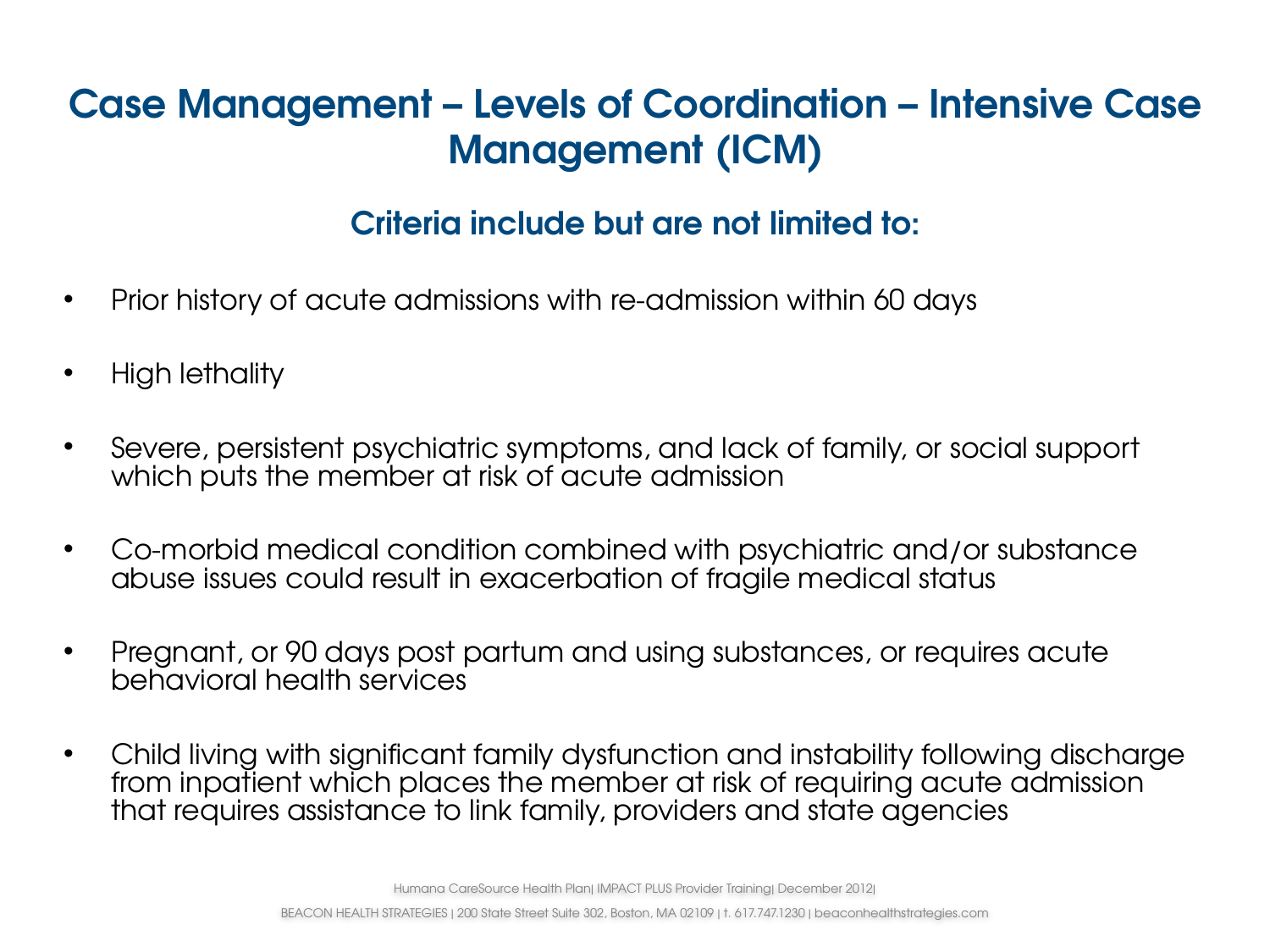

# Case Management – Levels of Coordination – Intensive Case Management (ICM)

Criteria include but are not limited to:

Prior history of acute admissions with re-admission within 60 days

High lethality

Severe, persistent psychiatric symptoms, and lack of family, or social support which puts the member at risk of acute admission

Co-morbid medical condition combined with psychiatric and/or substance abuse issues could result in exacerbation of fragile medical status

Pregnant, or 90 days post partum and using substances, or requires acute behavioral health services

Child living with significant family dysfunction and instability following discharge from inpatient which places the member at risk of requiring acute admission that requires assistance to link family, providers and state agencies